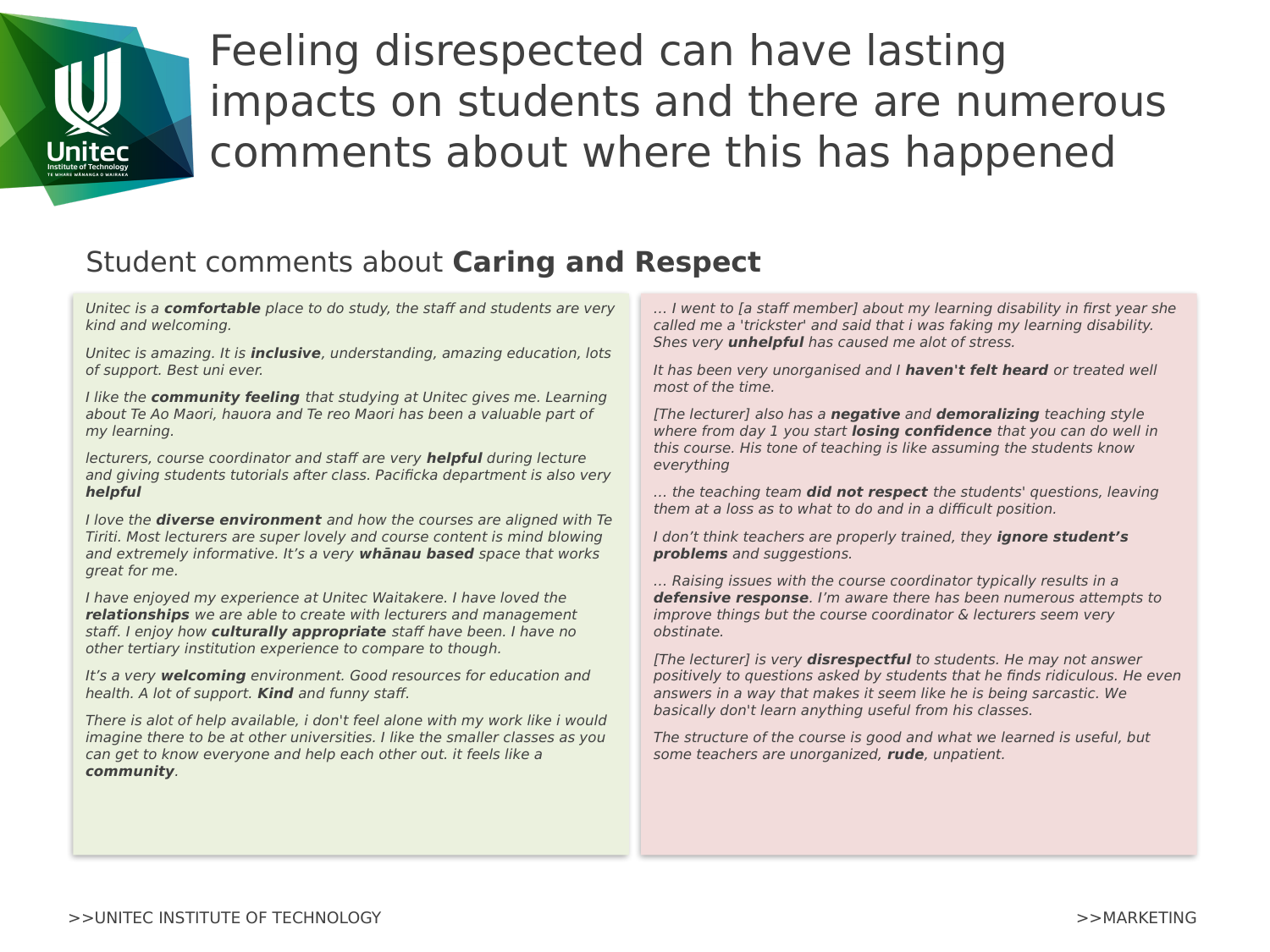

# Feeling disrespected can have lasting impacts on students and there are numerous comments about where this has happened
Student comments about Caring and Respect

Unitec is a comfortable place to do study, the staff and students are very kind and welcoming.
Unitec is amazing. It is inclusive, understanding, amazing education, lots of support. Best uni ever.
I like the community feeling that studying at Unitec gives me. Learning about Te Ao Maori, hauora and Te reo Maori has been a valuable part of my learning.
lecturers, course coordinator and staff are very helpful during lecture and giving students tutorials after class. Pacificka department is also very helpful
I love the diverse environment and how the courses are aligned with Te Tiriti. Most lecturers are super lovely and course content is mind blowing and extremely informative. It’s a very whānau based space that works great for me.
I have enjoyed my experience at Unitec Waitakere. I have loved the relationships we are able to create with lecturers and management staff. I enjoy how culturally appropriate staff have been. I have no other tertiary institution experience to compare to though.
It’s a very welcoming environment. Good resources for education and health. A lot of support. Kind and funny staff.
There is alot of help available, i don't feel alone with my work like i would imagine there to be at other universities. I like the smaller classes as you can get to know everyone and help each other out. it feels like a community.

… I went to [a staff member] about my learning disability in first year she called me a 'trickster' and said that i was faking my learning disability. Shes very unhelpful has caused me alot of stress.
It has been very unorganised and I haven't felt heard or treated well most of the time.
[The lecturer] also has a negative and demoralizing teaching style where from day 1 you start losing confidence that you can do well in this course. His tone of teaching is like assuming the students know everything
… the teaching team did not respect the students' questions, leaving them at a loss as to what to do and in a difficult position.
I don’t think teachers are properly trained, they ignore student’s problems and suggestions.
… Raising issues with the course coordinator typically results in a defensive response. I’m aware there has been numerous attempts to improve things but the course coordinator & lecturers seem very obstinate.
[The lecturer] is very disrespectful to students. He may not answer positively to questions asked by students that he finds ridiculous. He even answers in a way that makes it seem like he is being sarcastic. We basically don't learn anything useful from his classes.
The structure of the course is good and what we learned is useful, but some teachers are unorganized, rude, unpatient.

>>MARKETING